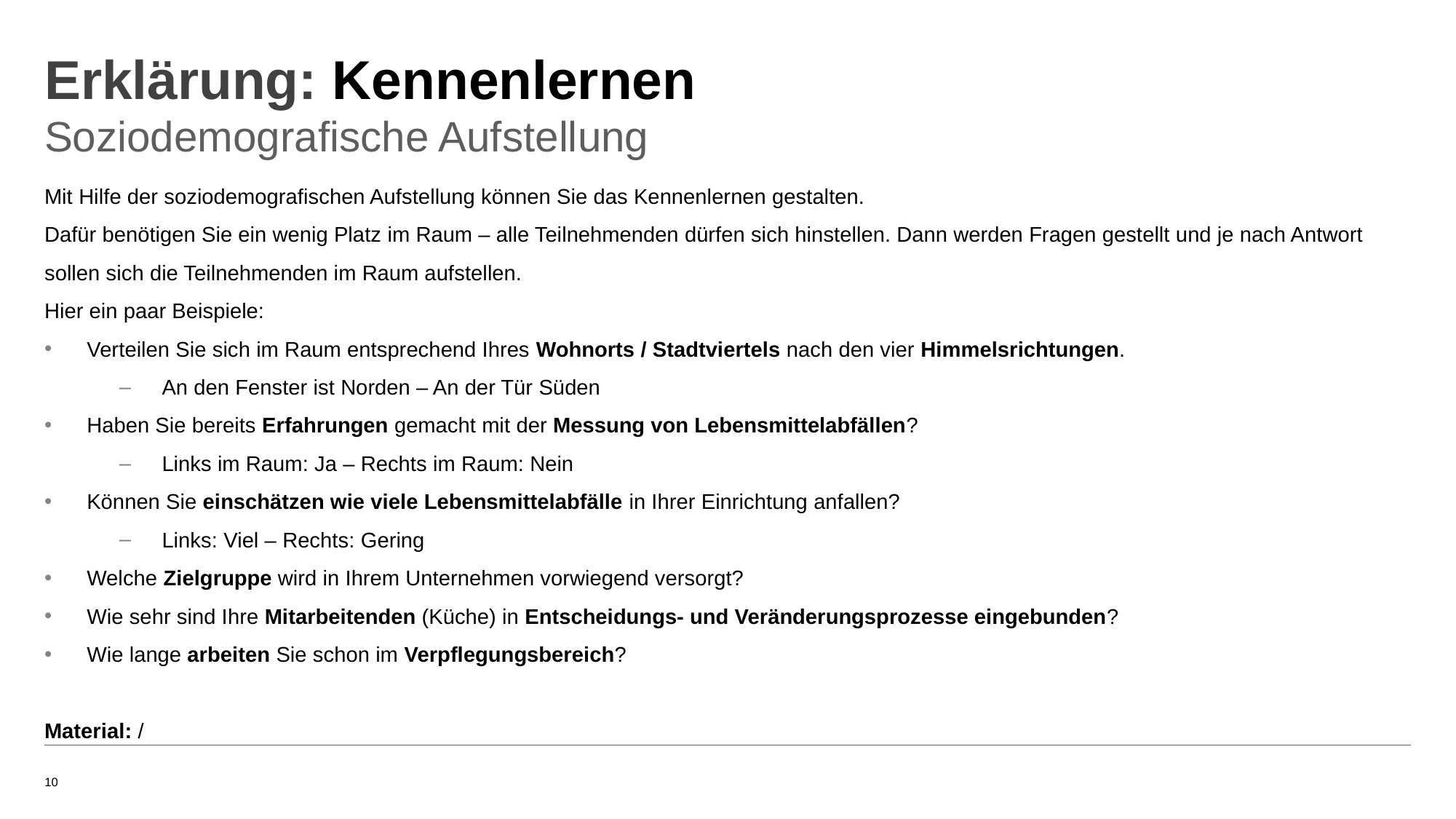

# Erklärung: Kennenlernen
Soziodemografische Aufstellung
Mit Hilfe der soziodemografischen Aufstellung können Sie das Kennenlernen gestalten.
Dafür benötigen Sie ein wenig Platz im Raum – alle Teilnehmenden dürfen sich hinstellen. Dann werden Fragen gestellt und je nach Antwort sollen sich die Teilnehmenden im Raum aufstellen.
Hier ein paar Beispiele:
Verteilen Sie sich im Raum entsprechend Ihres Wohnorts / Stadtviertels nach den vier Himmelsrichtungen.
An den Fenster ist Norden – An der Tür Süden
Haben Sie bereits Erfahrungen gemacht mit der Messung von Lebensmittelabfällen?
Links im Raum: Ja – Rechts im Raum: Nein
Können Sie einschätzen wie viele Lebensmittelabfälle in Ihrer Einrichtung anfallen?
Links: Viel – Rechts: Gering
Welche Zielgruppe wird in Ihrem Unternehmen vorwiegend versorgt?
Wie sehr sind Ihre Mitarbeitenden (Küche) in Entscheidungs- und Veränderungsprozesse eingebunden?
Wie lange arbeiten Sie schon im Verpflegungsbereich?

Material: /